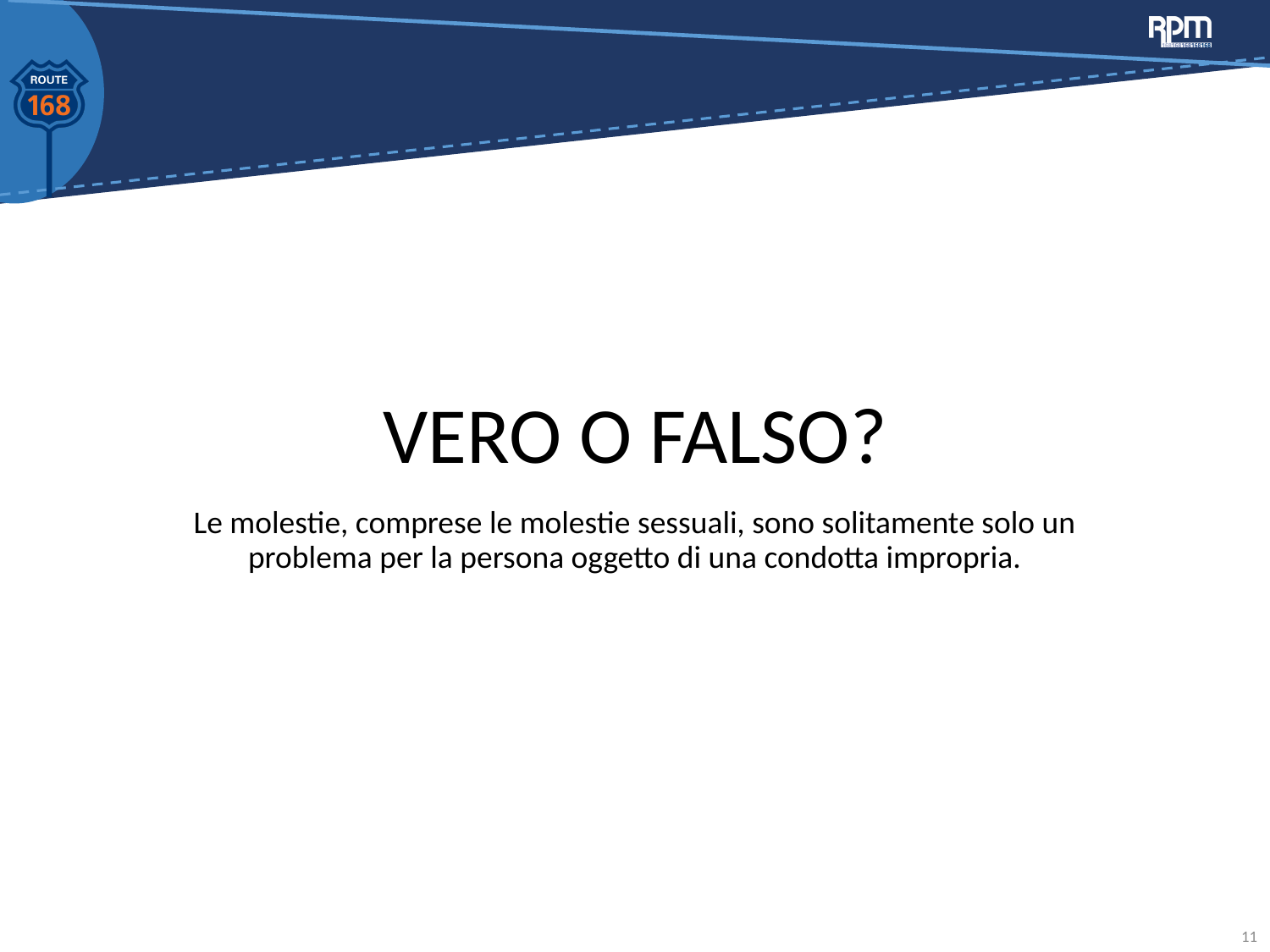

# VERO O FALSO?
Le molestie, comprese le molestie sessuali, sono solitamente solo un problema per la persona oggetto di una condotta impropria.
11